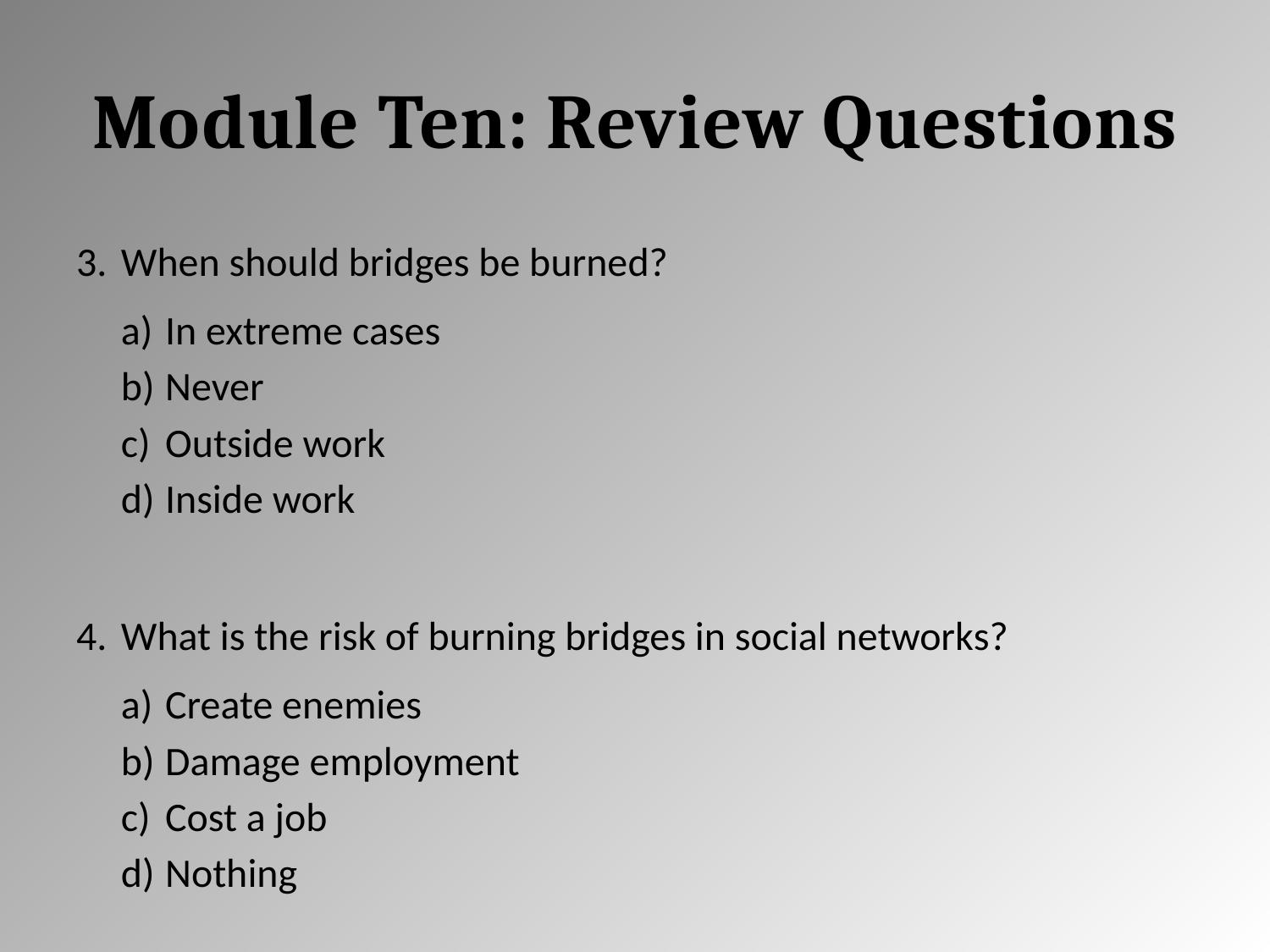

# Module Ten: Review Questions
When should bridges be burned?
In extreme cases
Never
Outside work
Inside work

What is the risk of burning bridges in social networks?
Create enemies
Damage employment
Cost a job
Nothing